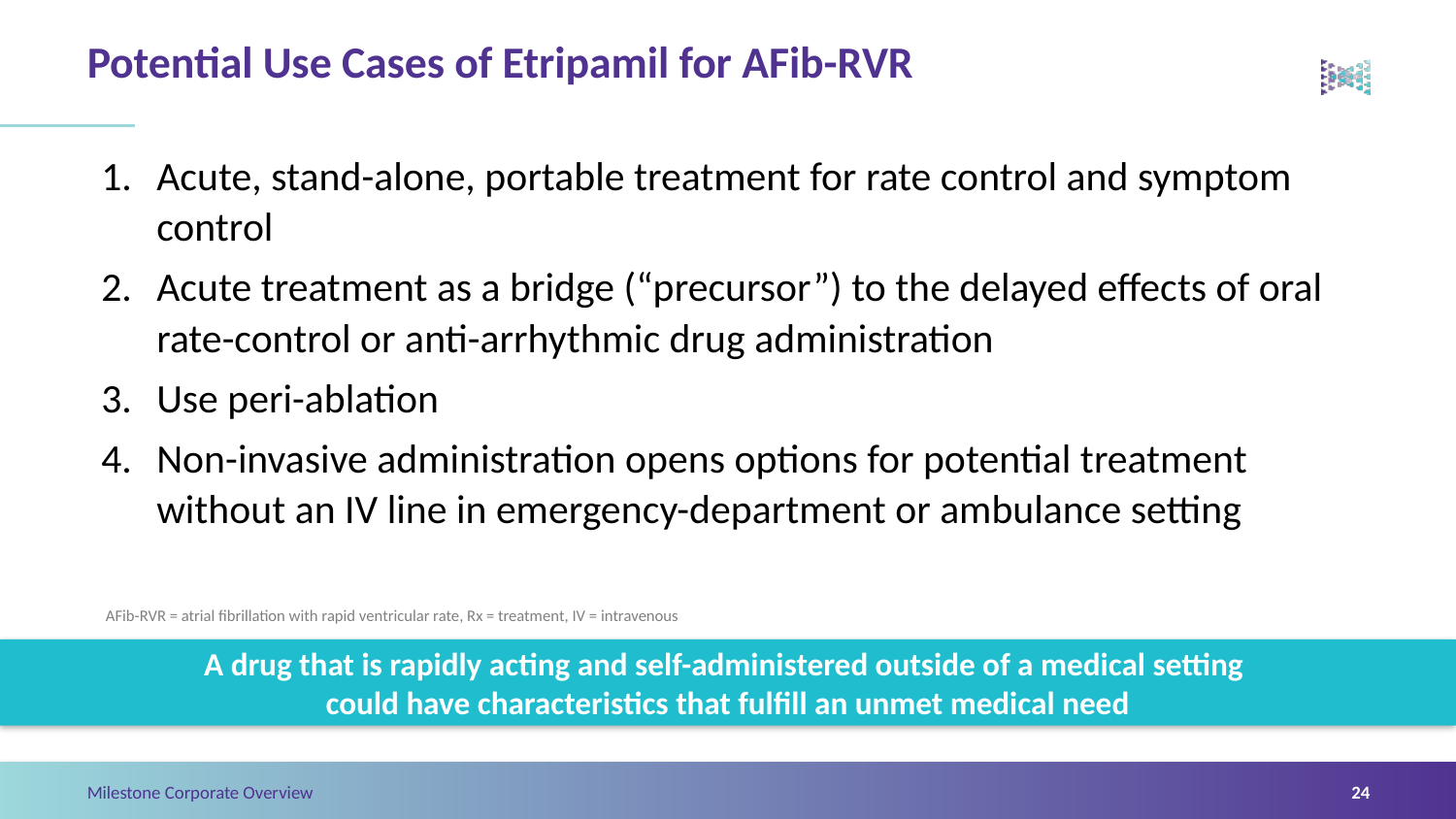

# Potential Use Cases of Etripamil for AFib-RVR
Acute, stand-alone, portable treatment for rate control and symptom control
Acute treatment as a bridge (“precursor”) to the delayed effects of oral rate-control or anti-arrhythmic drug administration
Use peri-ablation
Non-invasive administration opens options for potential treatment without an IV line in emergency-department or ambulance setting

AFib-RVR = atrial fibrillation with rapid ventricular rate, Rx = treatment, IV = intravenous
A drug that is rapidly acting and self-administered outside of a medical setting
could have characteristics that fulfill an unmet medical need
24
Milestone Corporate Overview